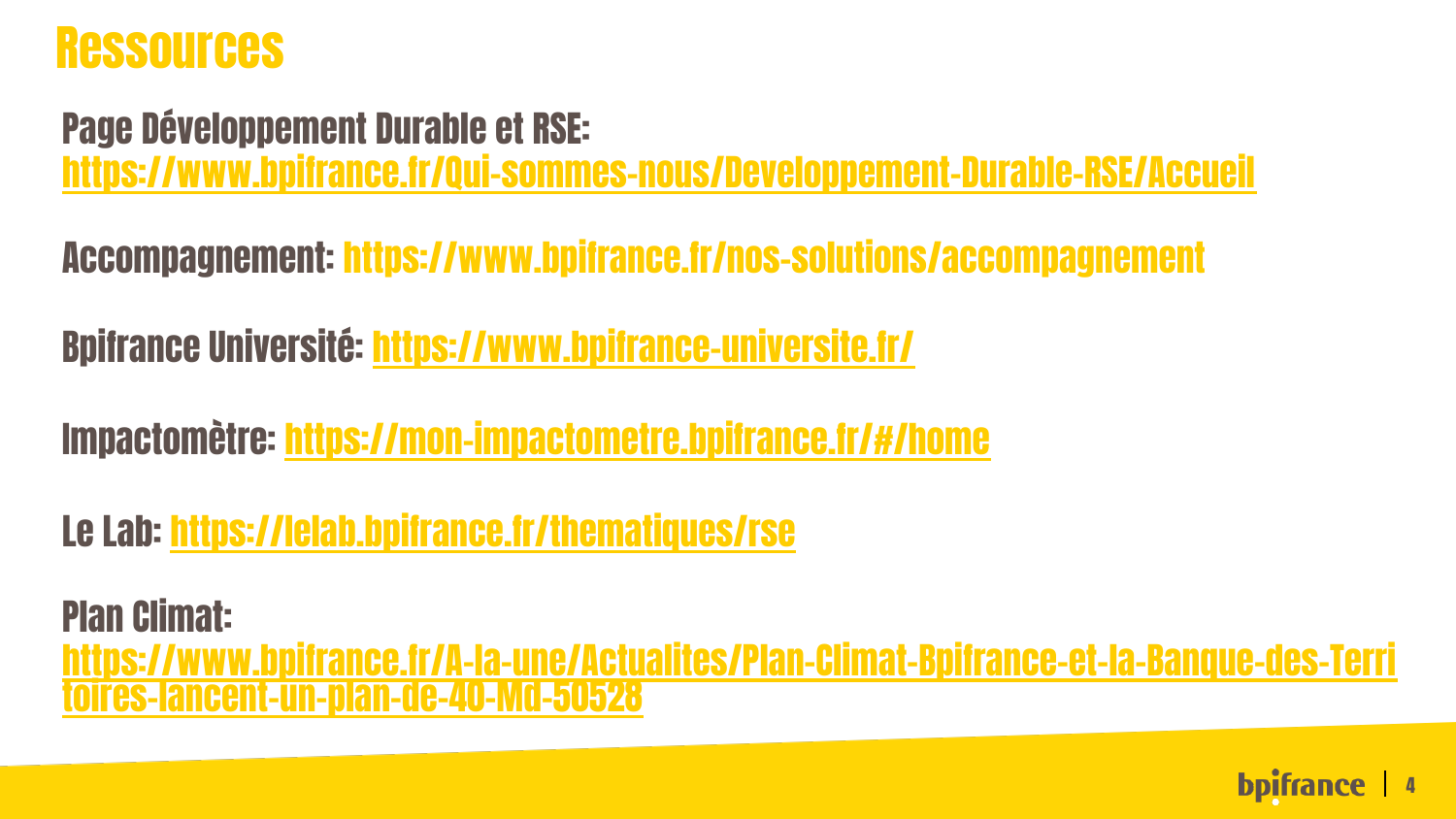

# Ressources
Page Développement Durable et RSE: https://www.bpifrance.fr/Qui-sommes-nous/Developpement-Durable-RSE/Accueil
Accompagnement: https://www.bpifrance.fr/nos-solutions/accompagnement
Bpifrance Université: https://www.bpifrance-universite.fr/
Impactomètre: https://mon-impactometre.bpifrance.fr/#/home
Le Lab: https://lelab.bpifrance.fr/thematiques/rse
Plan Climat: https://www.bpifrance.fr/A-la-une/Actualites/Plan-Climat-Bpifrance-et-la-Banque-des-Territoires-lancent-un-plan-de-40-Md-50528
4